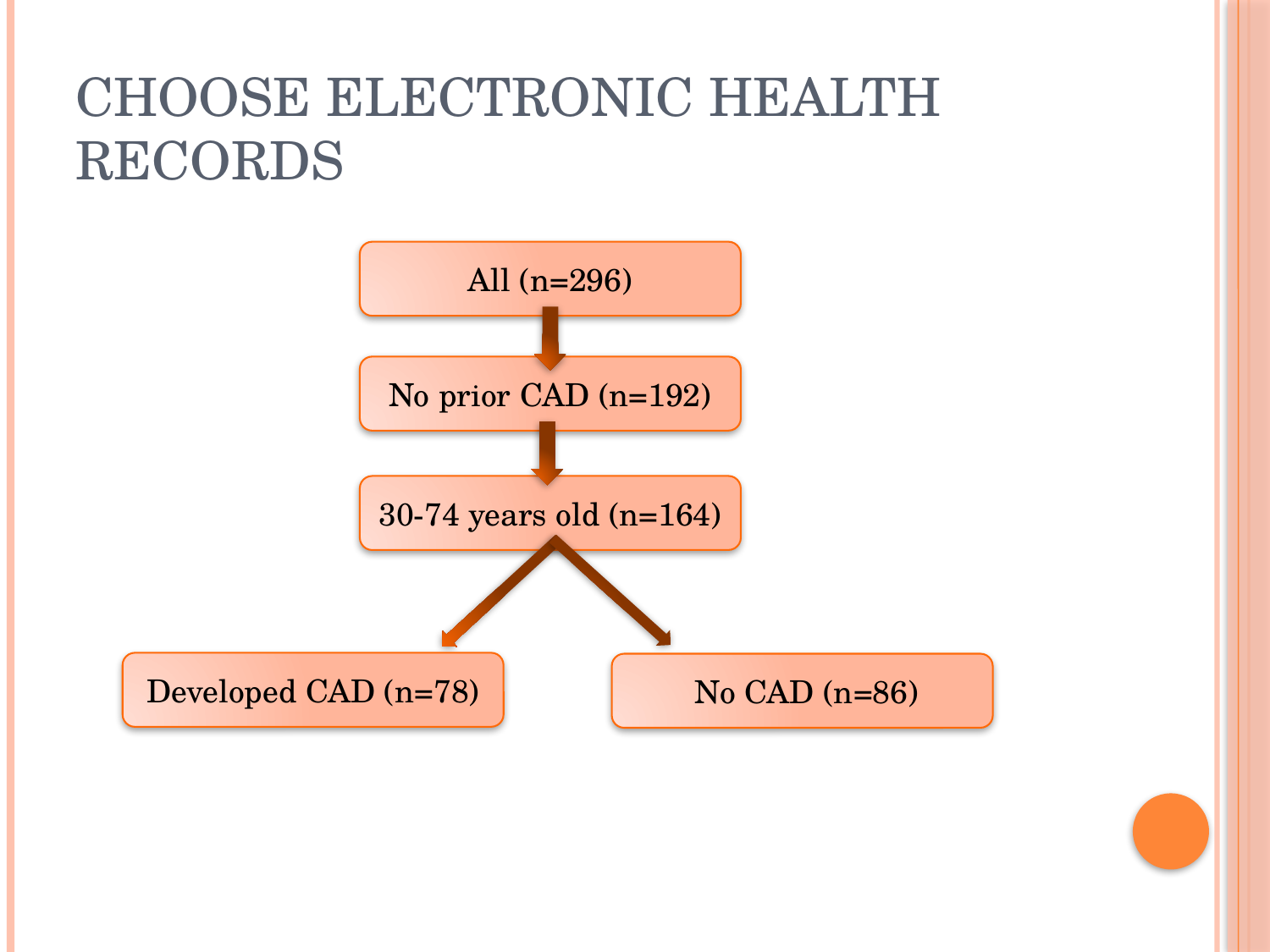

# Choose Electronic Health Records
All (n=296)

No prior CAD (n=192)

30-74 years old (n=164)

Developed CAD (n=78)
 No CAD (n=86)